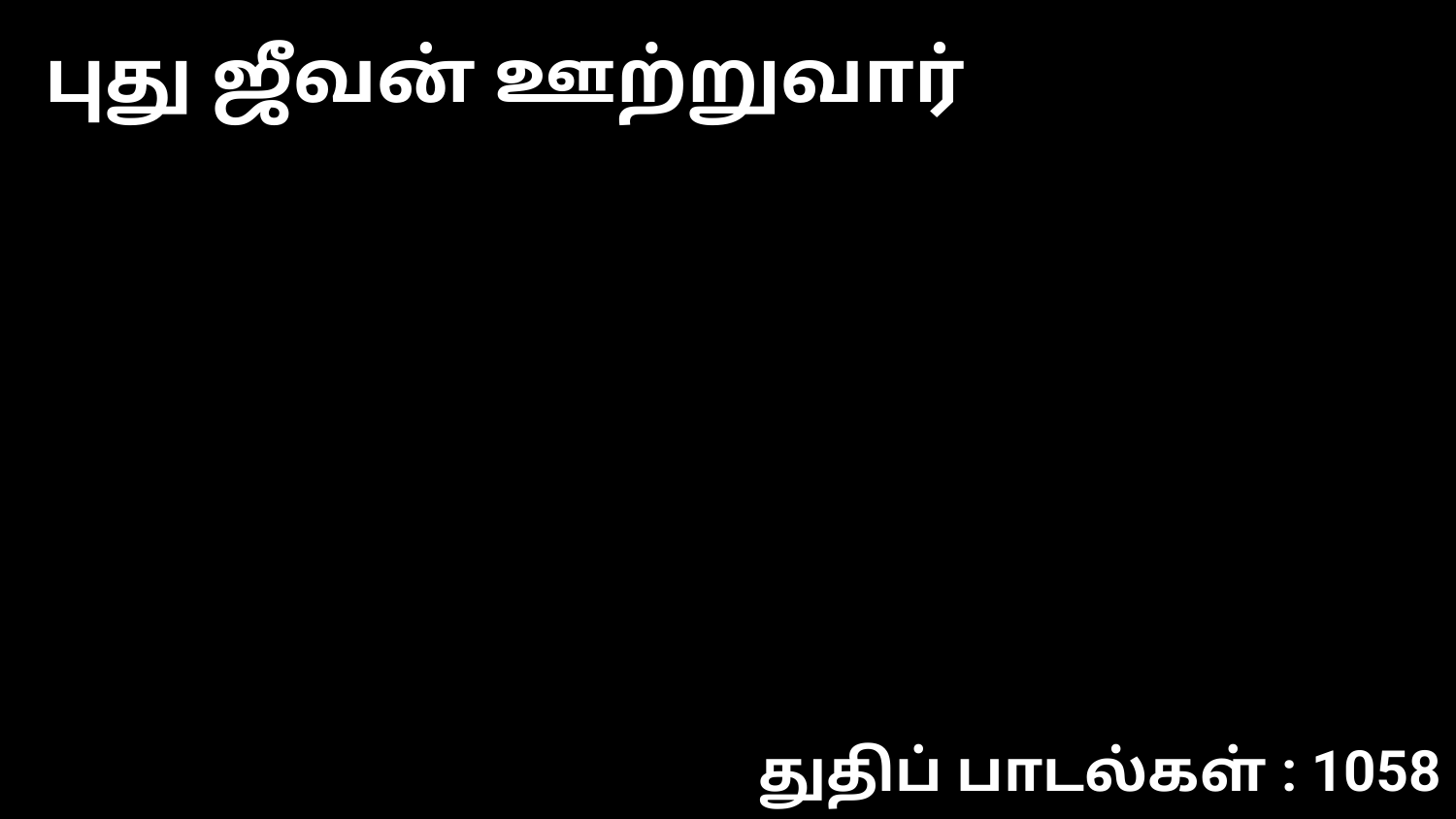

புது ஜீவன் ஊற்றுவார்
துதிப் பாடல்கள் : 1058